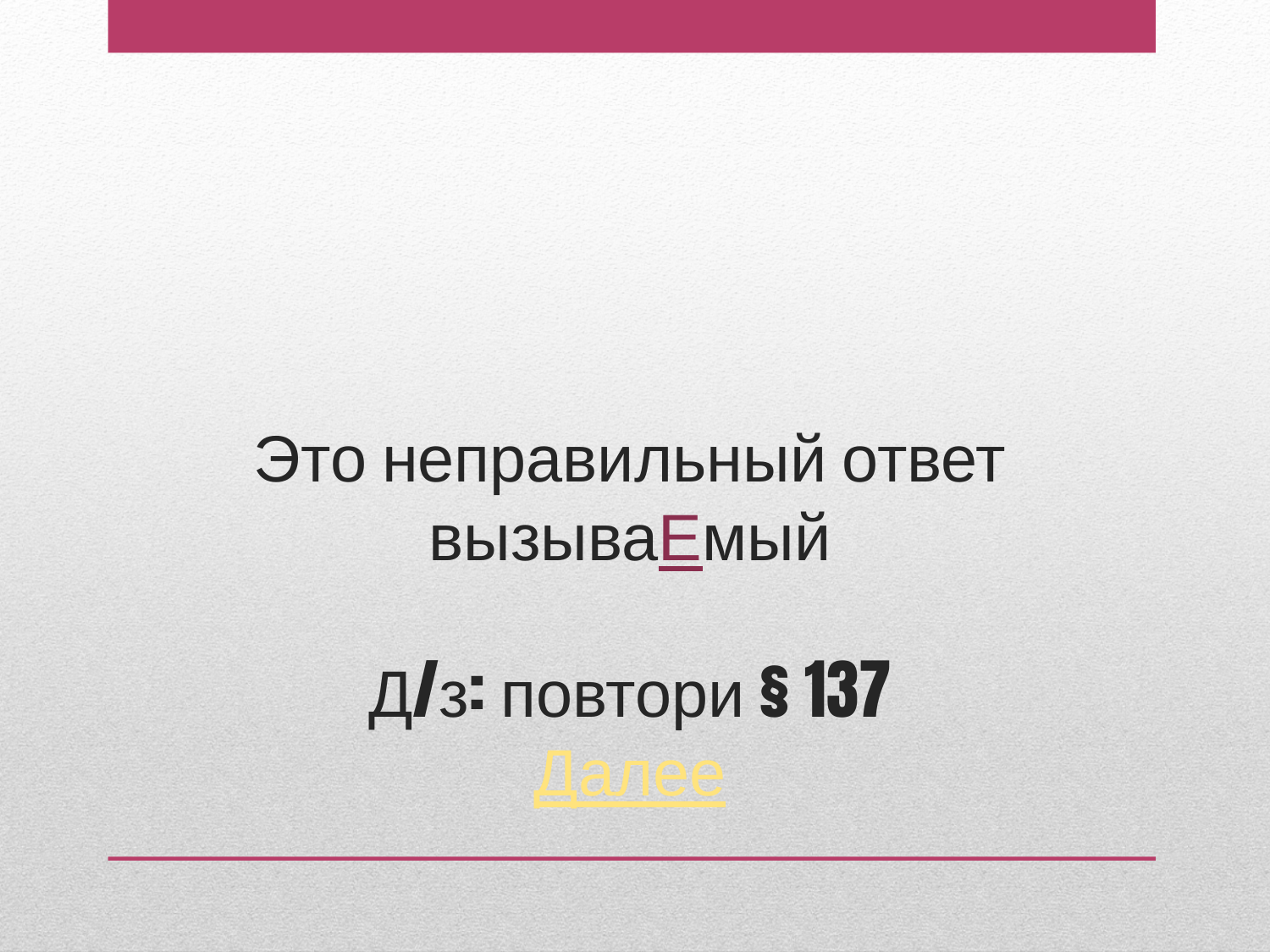

# Это неправильный ответ вызываЕмый Д/з: повтори § 137 Далее